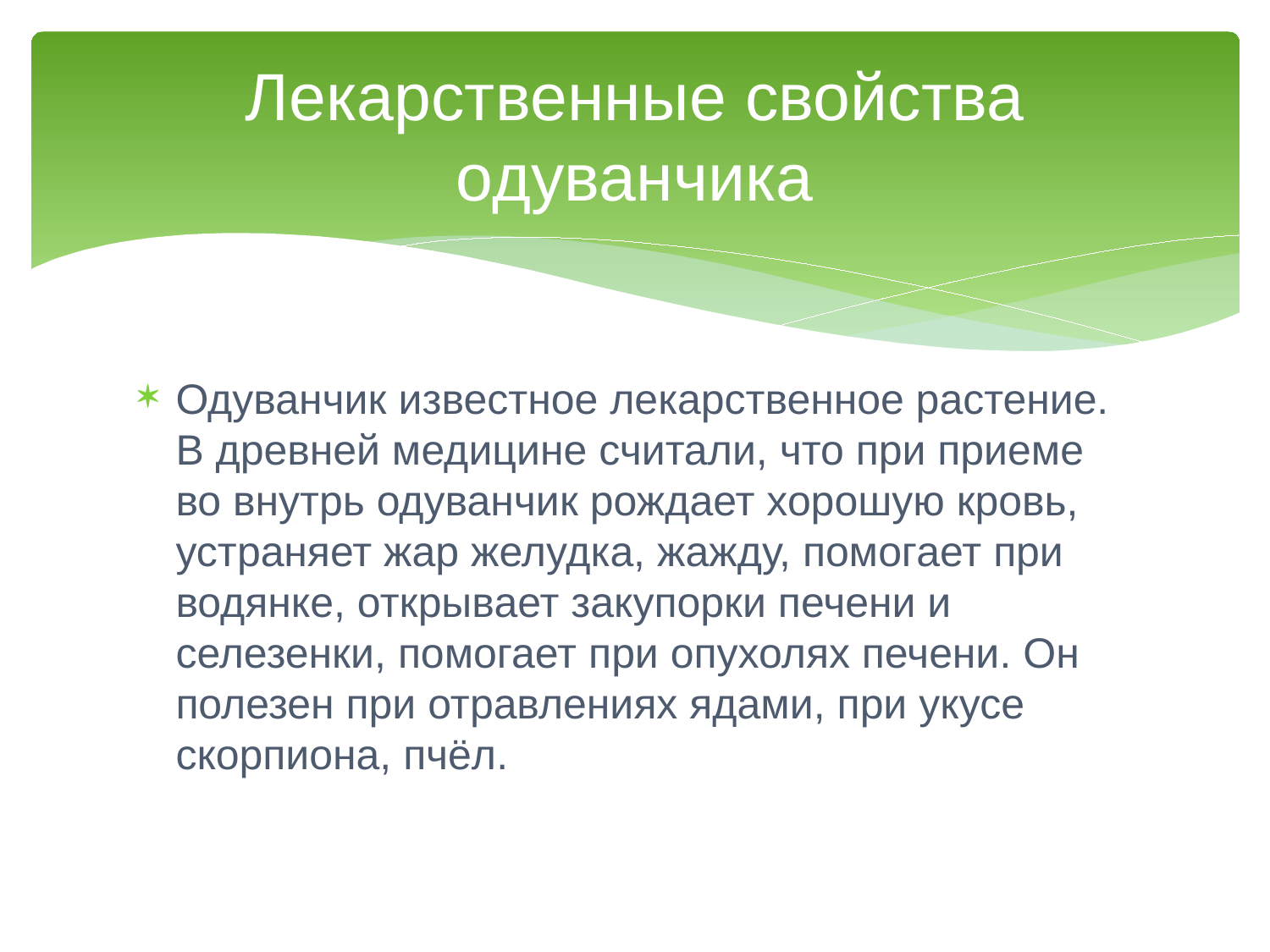

# Лекарственные свойства одуванчика
Одуванчик известное лекарственное растение. В древней медицине считали, что при приеме во внутрь одуванчик рождает хорошую кровь, устраняет жар желудка, жажду, помогает при водянке, открывает закупорки печени и селезенки, помогает при опухолях печени. Он полезен при отравлениях ядами, при укусе скорпиона, пчёл.